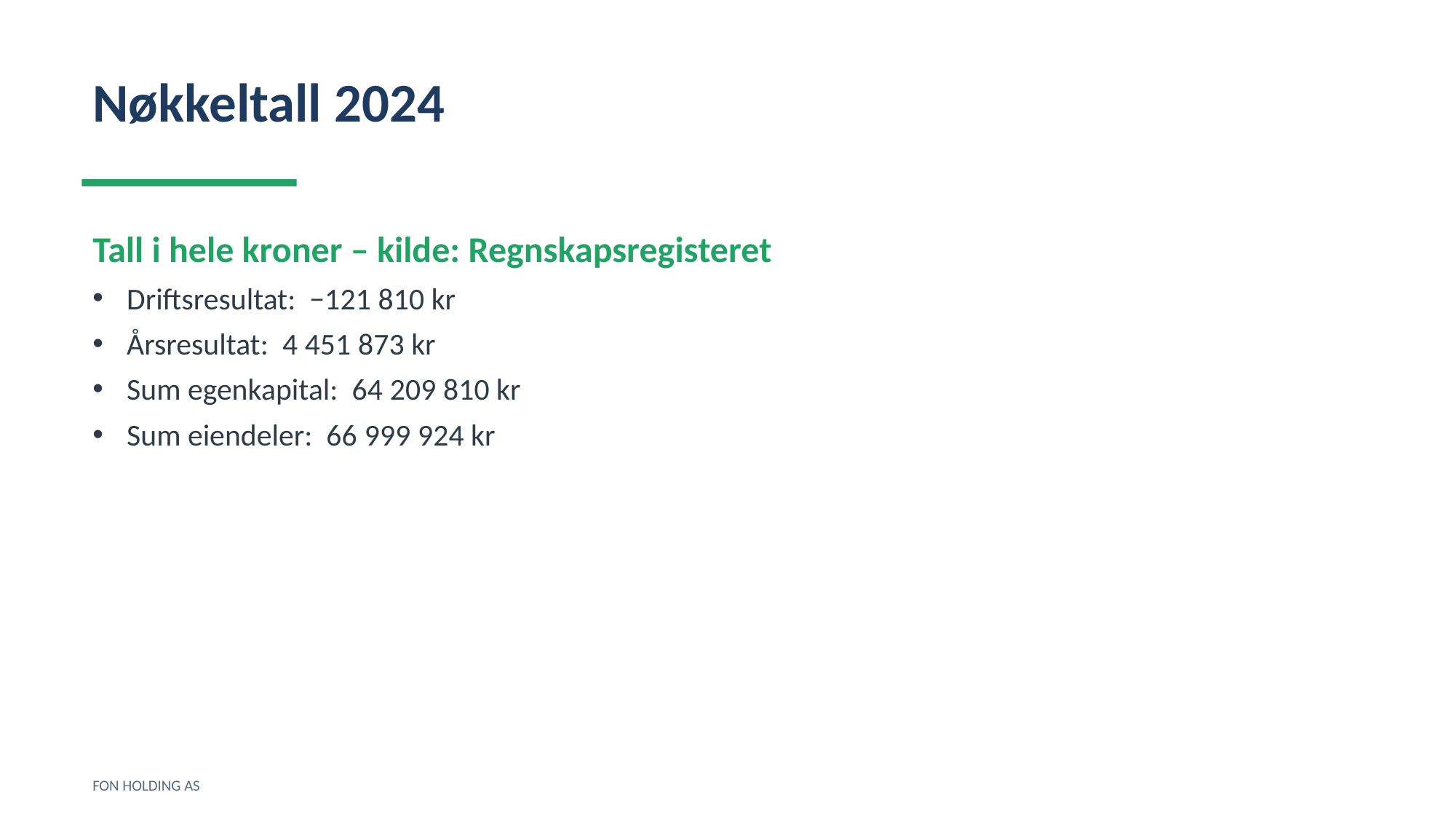

Nøkkeltall 2024

Tall i hele kroner – kilde: Regnskapsregisteret
Driftsresultat:  −121 810 kr
Årsresultat:  4 451 873 kr
Sum egenkapital:  64 209 810 kr
Sum eiendeler:  66 999 924 kr
FON HOLDING AS